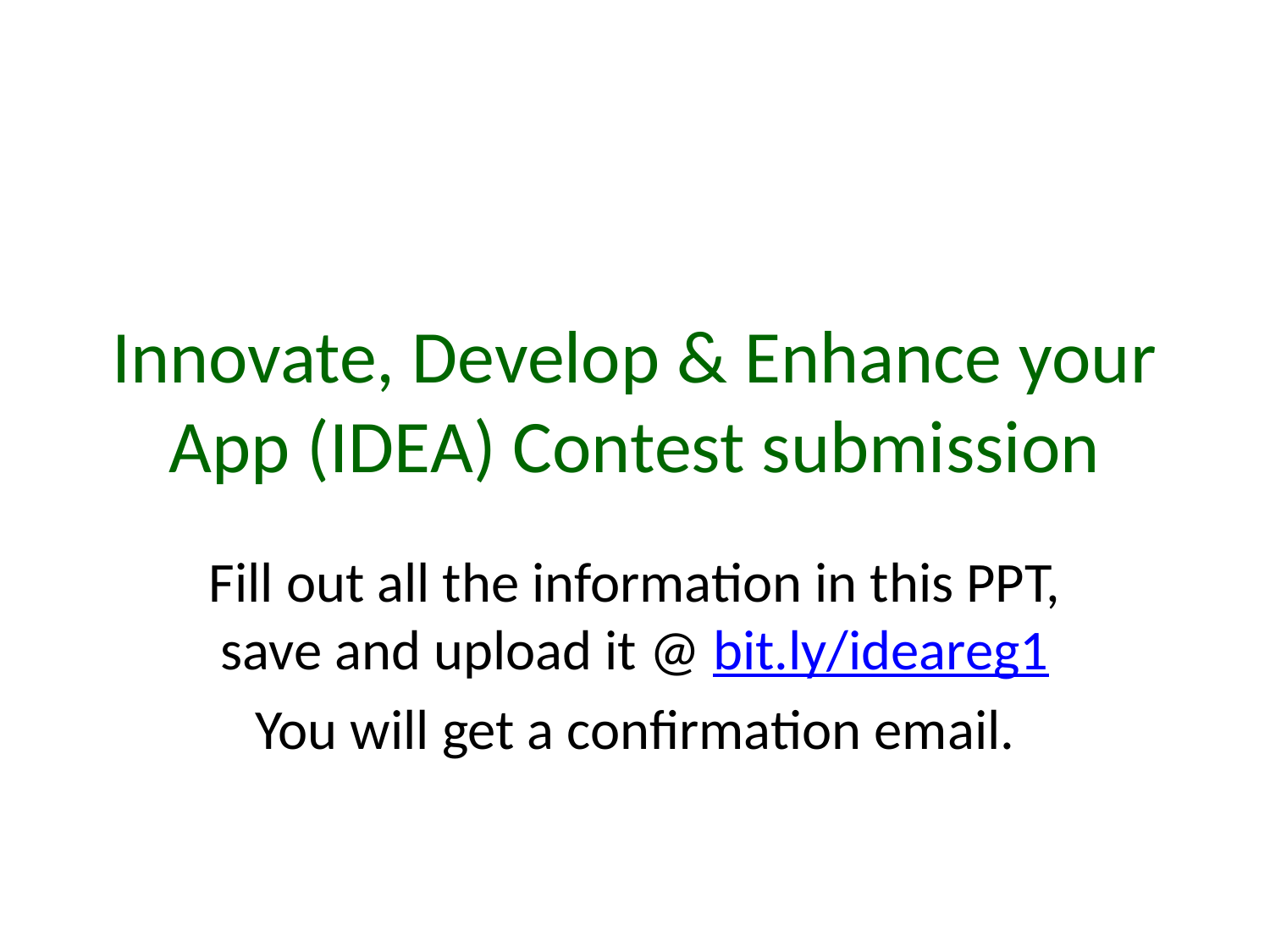

# Innovate, Develop & Enhance your App (IDEA) Contest submission
Fill out all the information in this PPT, save and upload it @ bit.ly/ideareg1
You will get a confirmation email.